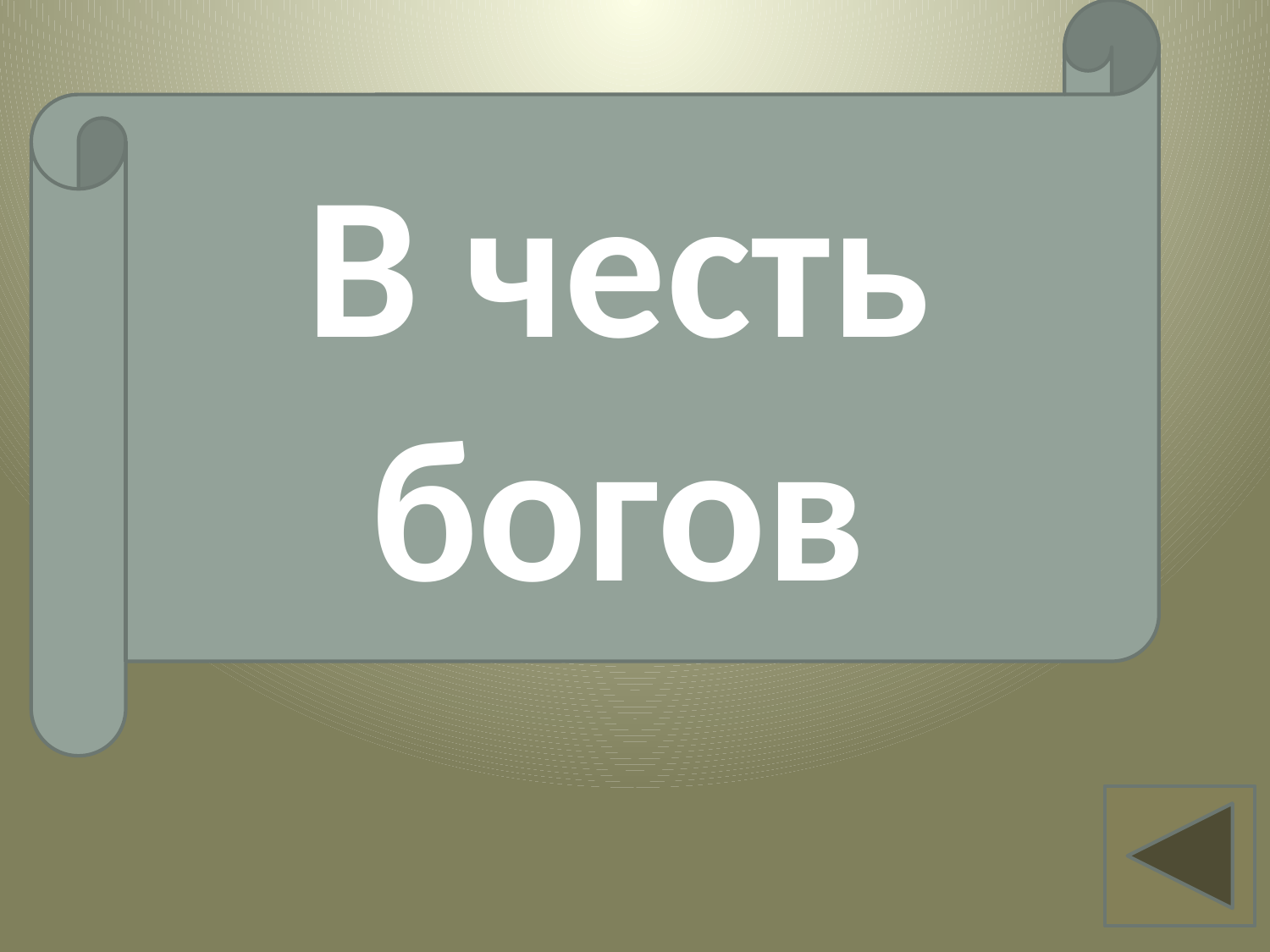

В честь богов
Вопрос 14
В честь кого
строили храмы?